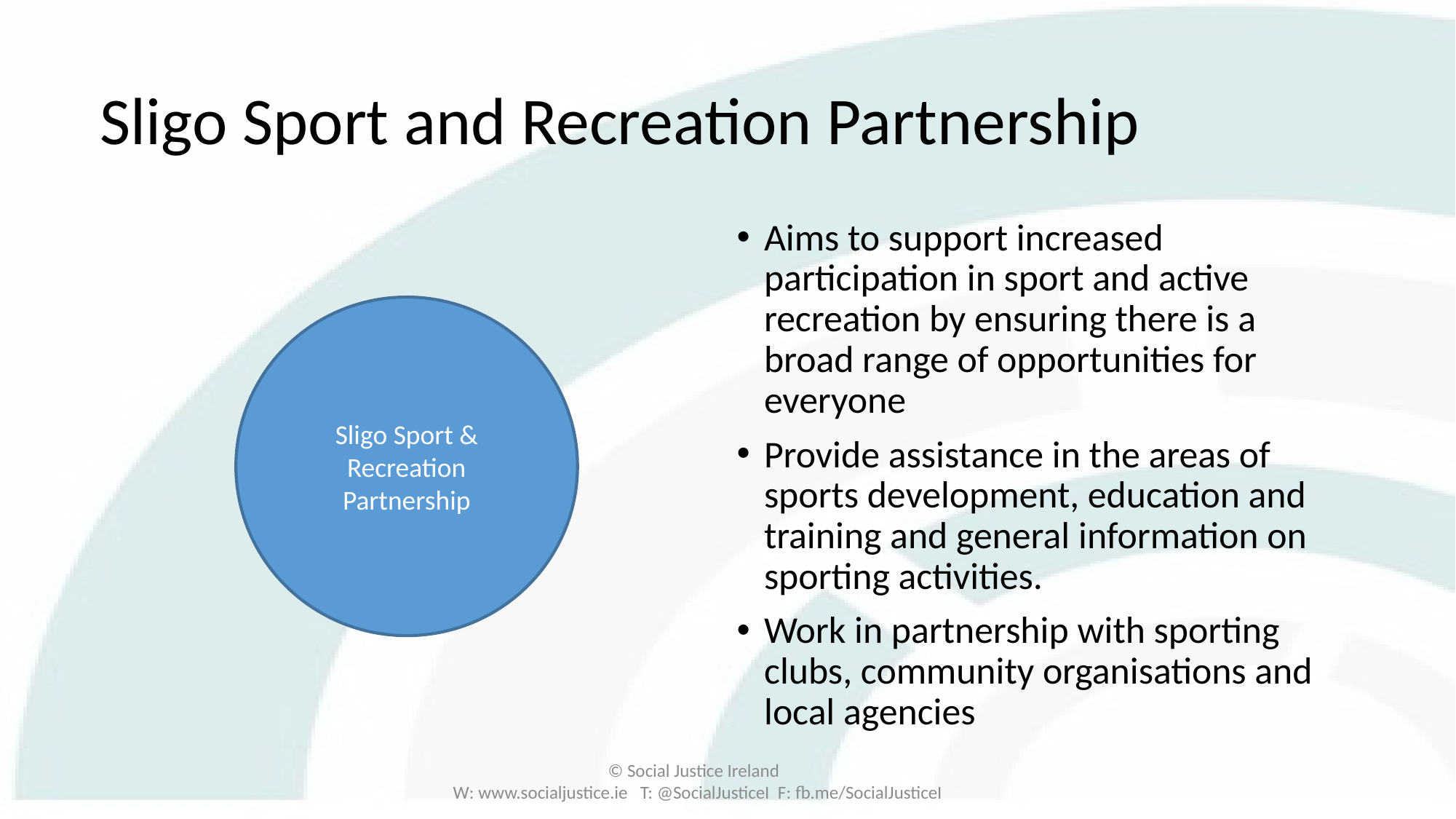

# Sligo Sport and Recreation Partnership
Aims to support increased participation in sport and active recreation by ensuring there is a broad range of opportunities for everyone
Provide assistance in the areas of sports development, education and training and general information on sporting activities.
Work in partnership with sporting clubs, community organisations and local agencies

Sligo Sport & Recreation Partnership
© Social Justice Ireland
W: www.socialjustice.ie   T: @SocialJusticeI  F: fb.me/SocialJusticeI